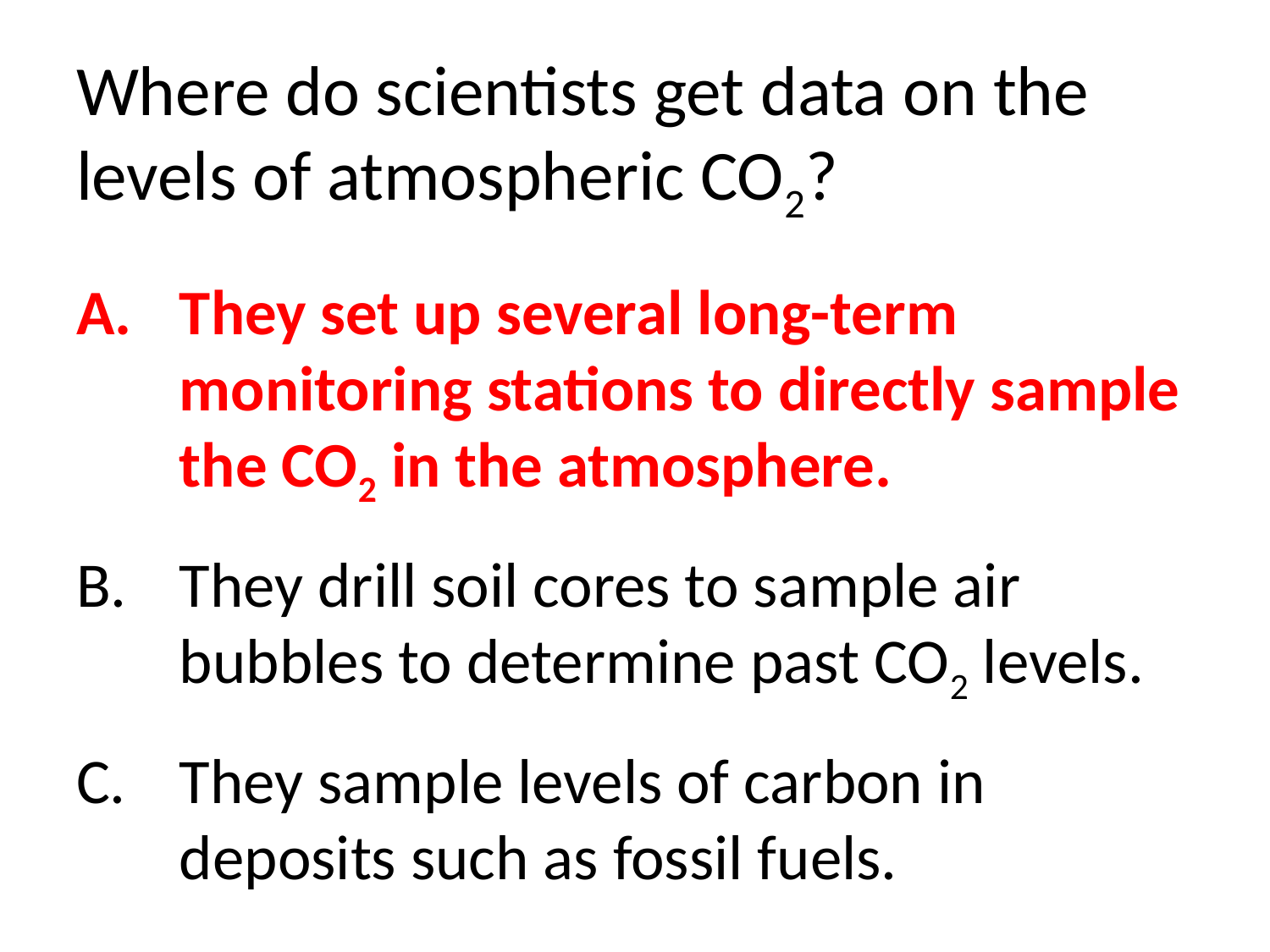

# Where do scientists get data on the levels of atmospheric CO2?
They set up several long-term monitoring stations to directly sample the CO2 in the atmosphere.
They drill soil cores to sample air bubbles to determine past CO2 levels.
They sample levels of carbon in deposits such as fossil fuels.